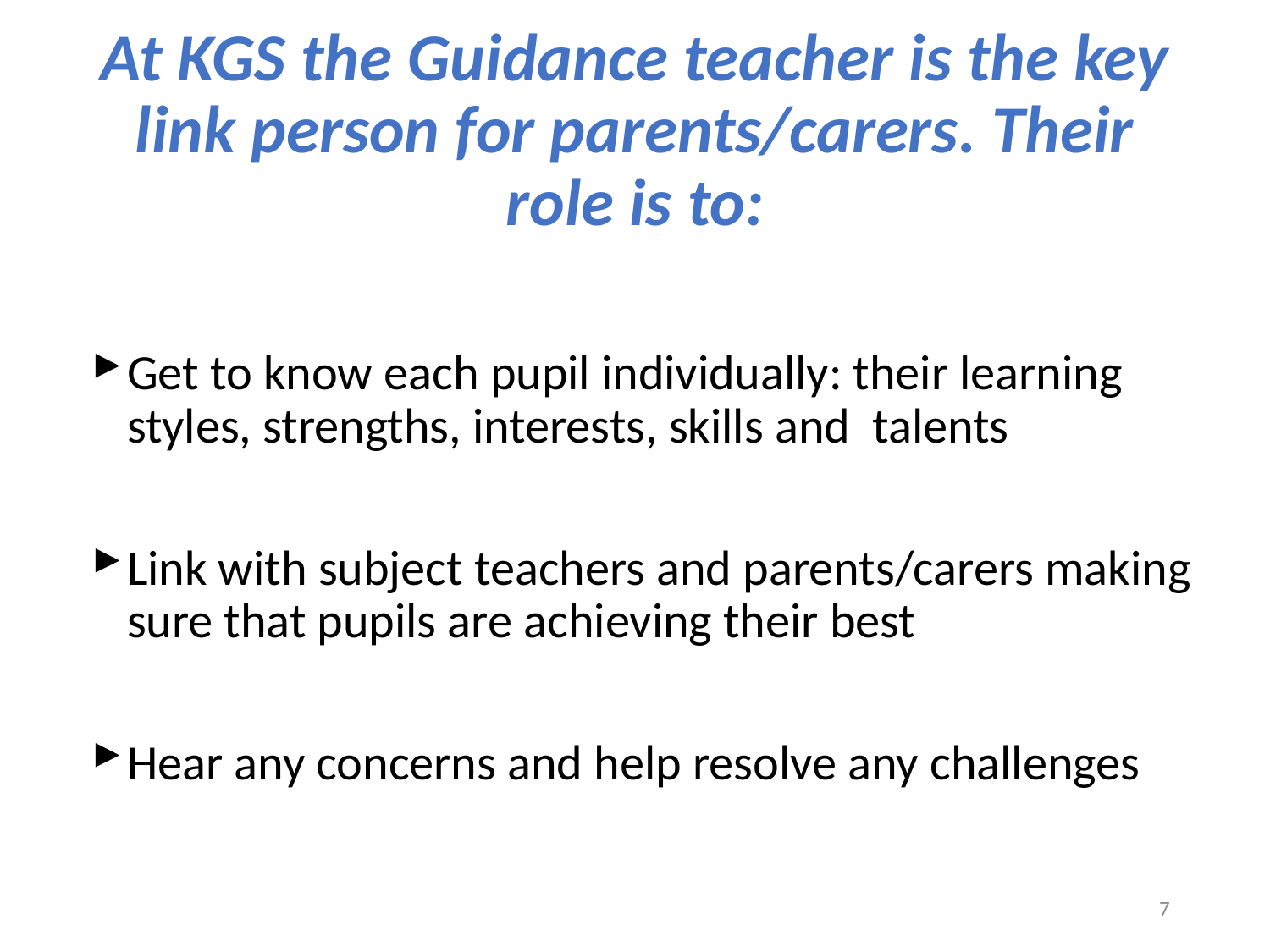

At KGS the Guidance teacher is the key link person for parents/carers. Their role is to:

Get to know each pupil individually: their learning styles, strengths, interests, skills and  talents

Link with subject teachers and parents/carers making sure that pupils are achieving their best

Hear any concerns and help resolve any challenges

7